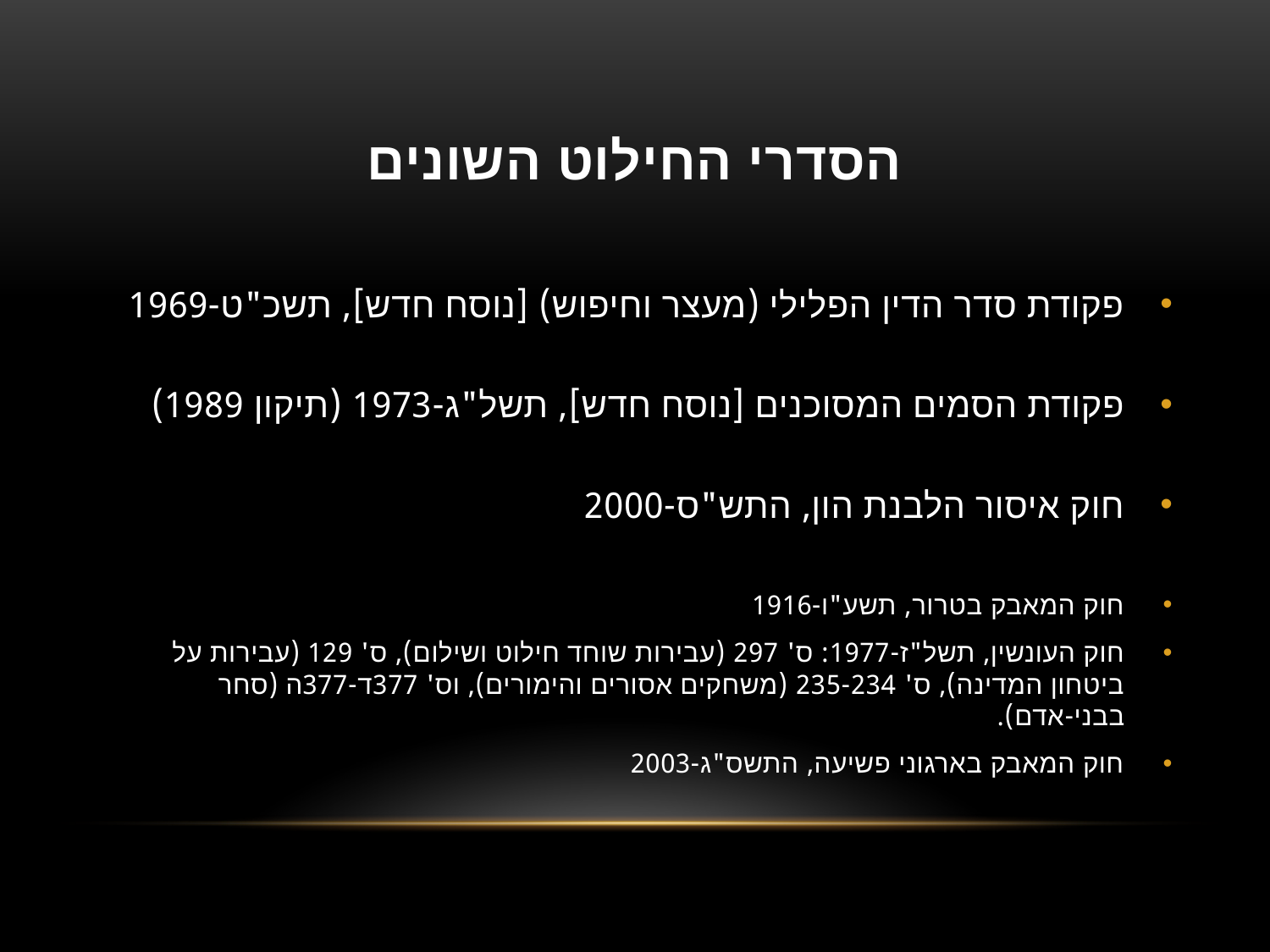

# הסדרי החילוט השונים

פקודת סדר הדין הפלילי (מעצר וחיפוש) [נוסח חדש], תשכ"ט-1969

פקודת הסמים המסוכנים [נוסח חדש], תשל"ג-1973 (תיקון 1989)

חוק איסור הלבנת הון, התש"ס-2000

חוק המאבק בטרור, תשע"ו-1916
חוק העונשין, תשל"ז-1977: ס' 297 (עבירות שוחד חילוט ושילום), ס' 129 (עבירות על ביטחון המדינה), ס' 235-234 (משחקים אסורים והימורים), וס' 377ד-377ה (סחר בבני-אדם).
חוק המאבק בארגוני פשיעה, התשס"ג-2003